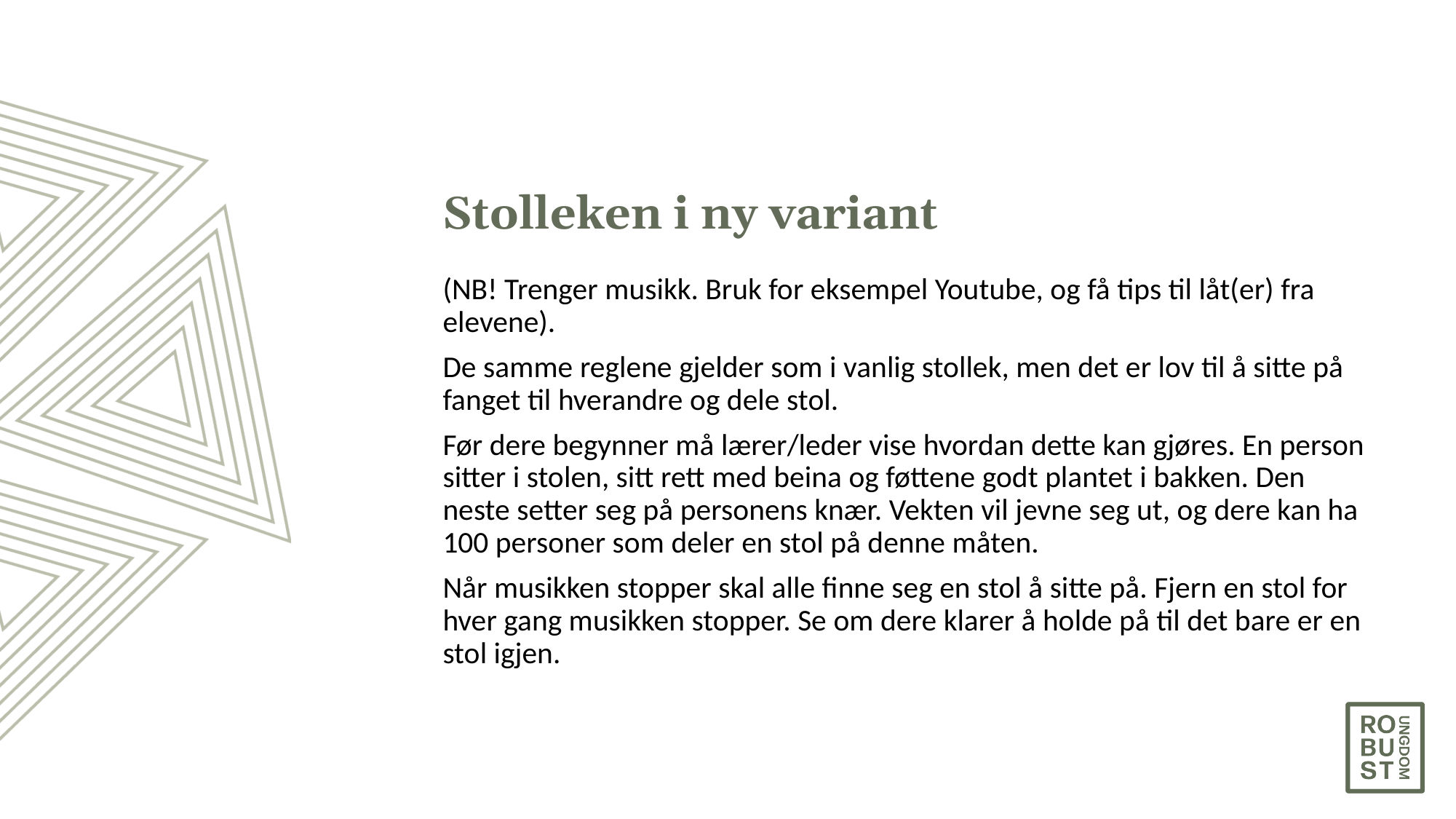

# Stolleken i ny variant
(NB! Trenger musikk. Bruk for eksempel Youtube, og få tips til låt(er) fra elevene).
De samme reglene gjelder som i vanlig stollek, men det er lov til å sitte på fanget til hverandre og dele stol.
Før dere begynner må lærer/leder vise hvordan dette kan gjøres. En person sitter i stolen, sitt rett med beina og føttene godt plantet i bakken. Den neste setter seg på personens knær. Vekten vil jevne seg ut, og dere kan ha 100 personer som deler en stol på denne måten.
Når musikken stopper skal alle finne seg en stol å sitte på. Fjern en stol for hver gang musikken stopper. Se om dere klarer å holde på til det bare er en stol igjen.